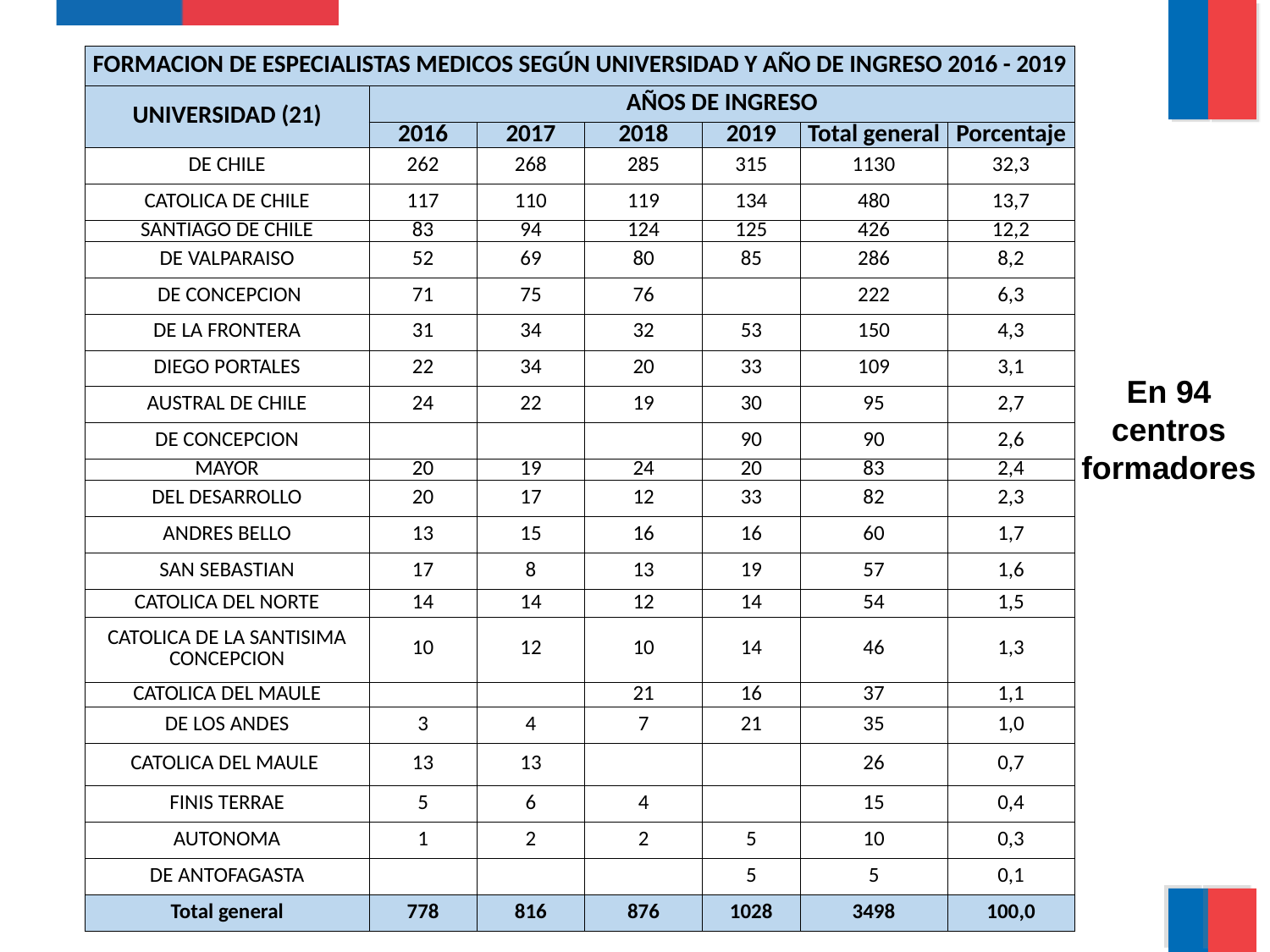

| FORMACION DE ESPECIALISTAS MEDICOS SEGÚN UNIVERSIDAD Y AÑO DE INGRESO 2016 - 2019 |  |  |  |  |  |  |
| --- | --- | --- | --- | --- | --- | --- |
| UNIVERSIDAD (21) | AÑOS DE INGRESO |  |  |  |  |  |
|  | 2016 | 2017 | 2018 | 2019 | Total general | Porcentaje |
| DE CHILE | 262 | 268 | 285 | 315 | 1130 | 32,3 |
| CATOLICA DE CHILE | 117 | 110 | 119 | 134 | 480 | 13,7 |
| SANTIAGO DE CHILE | 83 | 94 | 124 | 125 | 426 | 12,2 |
| DE VALPARAISO | 52 | 69 | 80 | 85 | 286 | 8,2 |
| DE CONCEPCION | 71 | 75 | 76 |  | 222 | 6,3 |
| DE LA FRONTERA | 31 | 34 | 32 | 53 | 150 | 4,3 |
| DIEGO PORTALES | 22 | 34 | 20 | 33 | 109 | 3,1 |
| AUSTRAL DE CHILE | 24 | 22 | 19 | 30 | 95 | 2,7 |
| DE CONCEPCION |  |  |  | 90 | 90 | 2,6 |
| MAYOR | 20 | 19 | 24 | 20 | 83 | 2,4 |
| DEL DESARROLLO | 20 | 17 | 12 | 33 | 82 | 2,3 |
| ANDRES BELLO | 13 | 15 | 16 | 16 | 60 | 1,7 |
| SAN SEBASTIAN | 17 | 8 | 13 | 19 | 57 | 1,6 |
| CATOLICA DEL NORTE | 14 | 14 | 12 | 14 | 54 | 1,5 |
| CATOLICA DE LA SANTISIMA CONCEPCION | 10 | 12 | 10 | 14 | 46 | 1,3 |
| CATOLICA DEL MAULE |  |  | 21 | 16 | 37 | 1,1 |
| DE LOS ANDES | 3 | 4 | 7 | 21 | 35 | 1,0 |
| CATOLICA DEL MAULE | 13 | 13 |  |  | 26 | 0,7 |
| FINIS TERRAE | 5 | 6 | 4 |  | 15 | 0,4 |
| AUTONOMA | 1 | 2 | 2 | 5 | 10 | 0,3 |
| DE ANTOFAGASTA |  |  |  | 5 | 5 | 0,1 |
| Total general | 778 | 816 | 876 | 1028 | 3498 | 100,0 |
En 94
centros
formadores